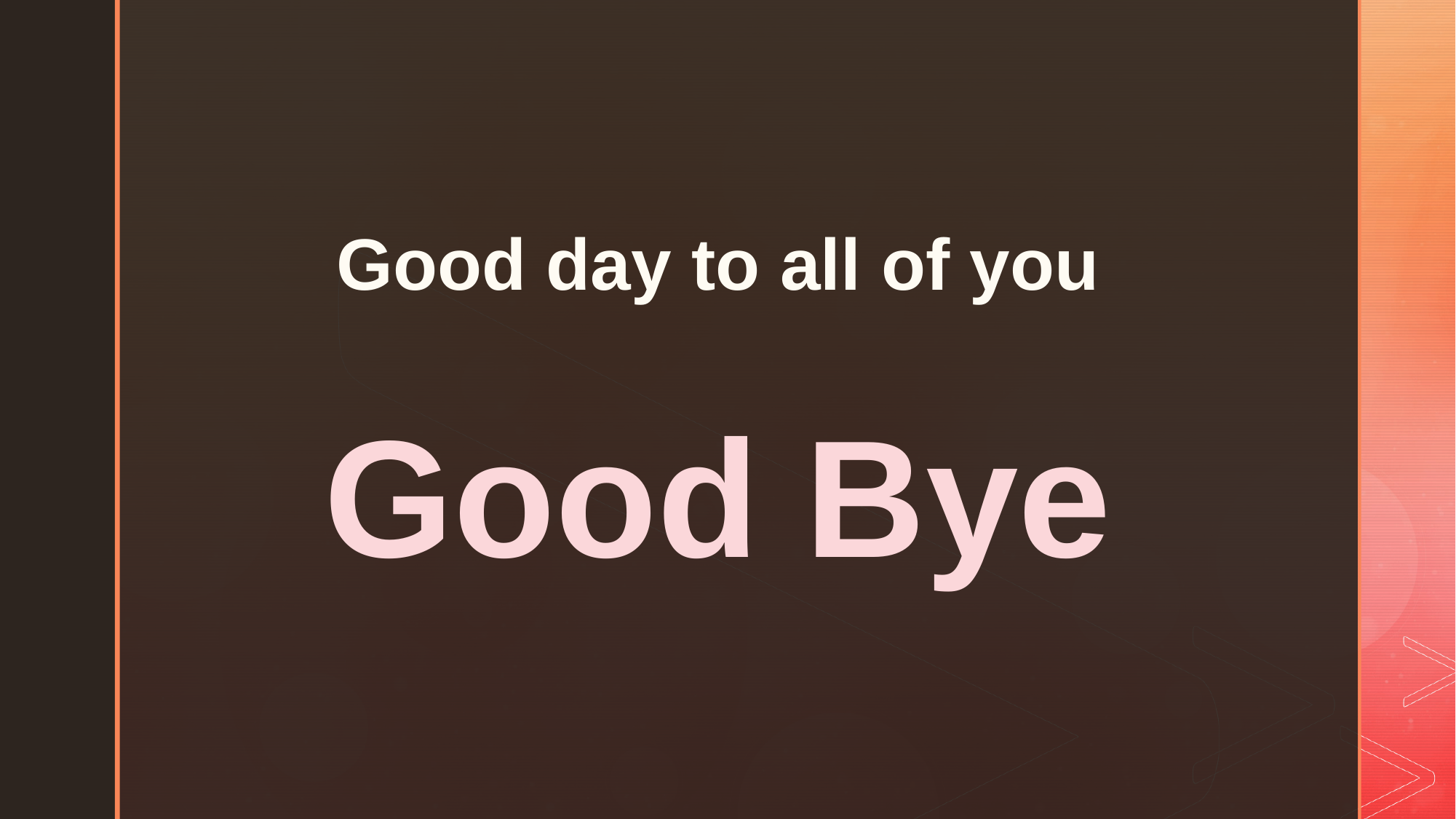

Good day to all of you
Good Bye